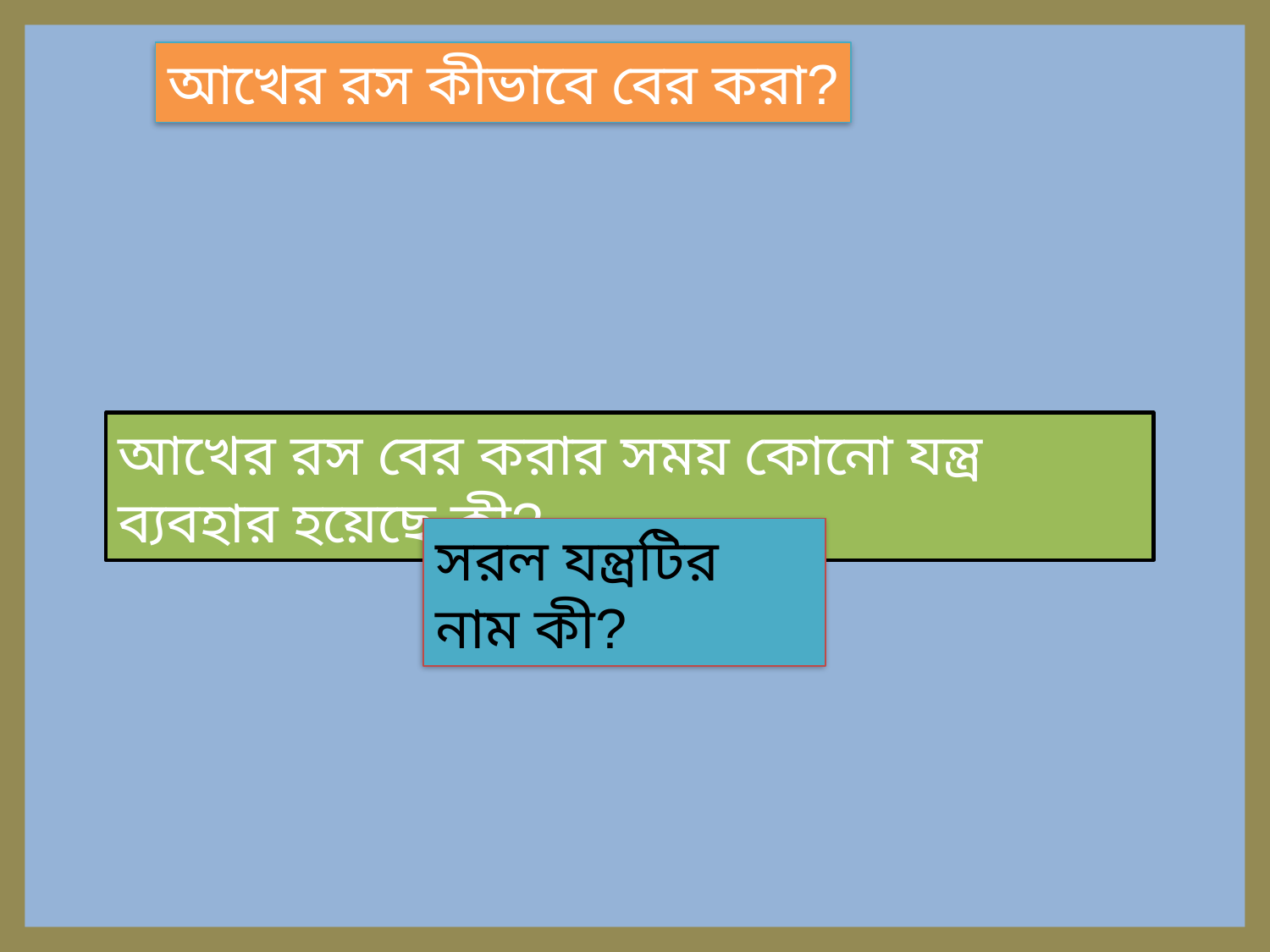

আখের রস কীভাবে বের করা?
আখের রস বের করার সময় কোনো যন্ত্র ব্যবহার হয়েছে কী?
সরল যন্ত্রটির নাম কী?